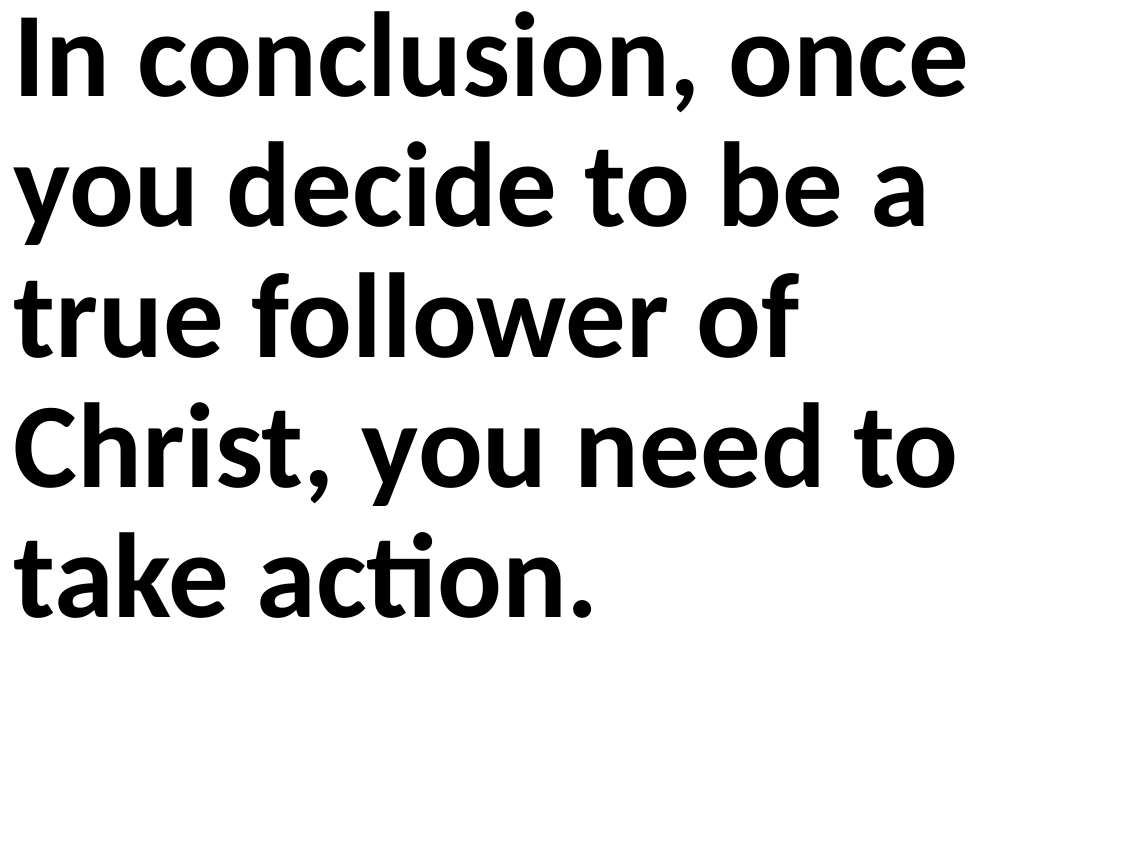

In conclusion, once you decide to be a true follower of Christ, you need to take action.